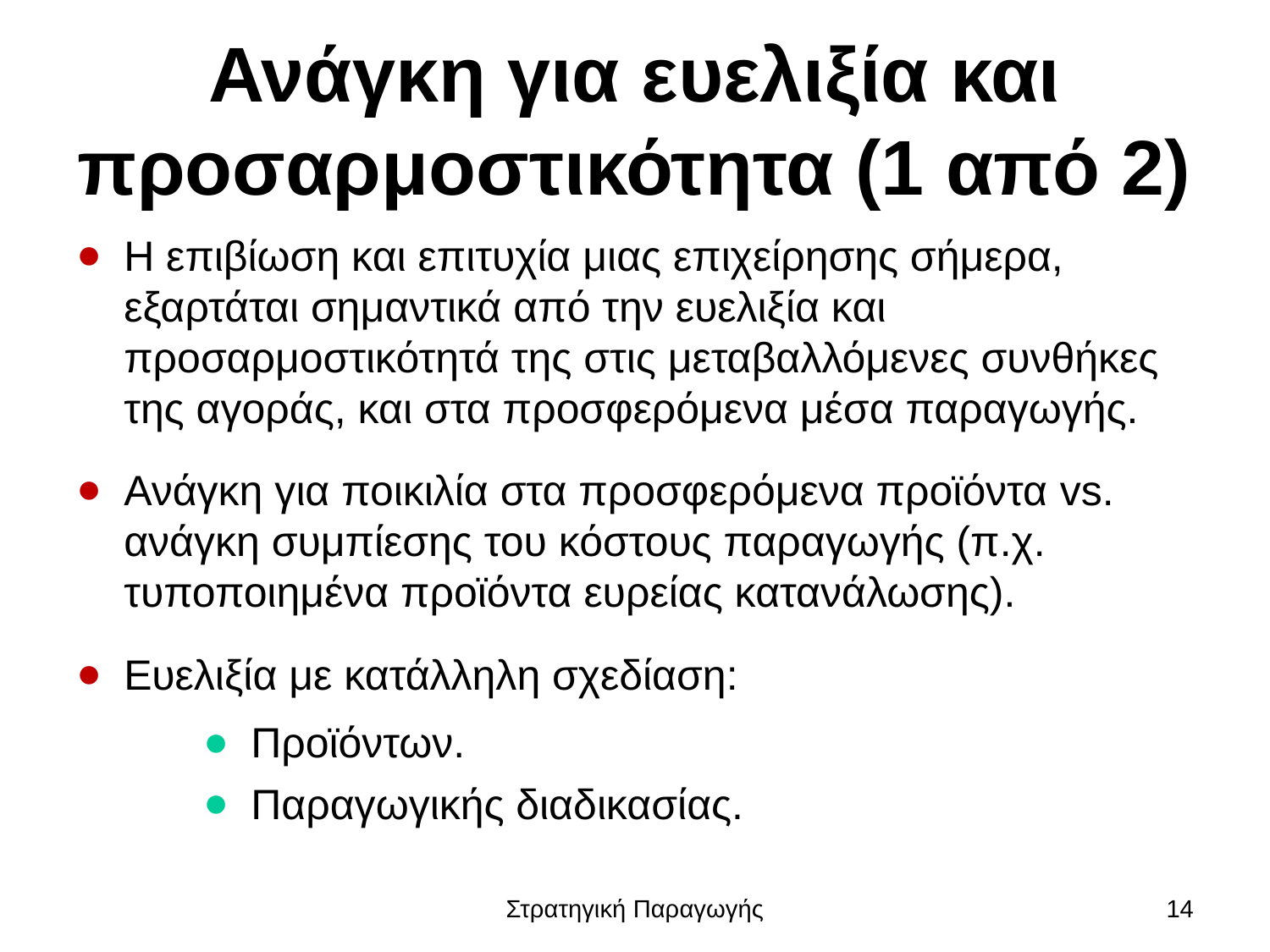

# Ανάγκη για ευελιξία και προσαρμοστικότητα (1 από 2)
Η επιβίωση και επιτυχία μιας επιχείρησης σήμερα, εξαρτάται σημαντικά από την ευελιξία και προσαρμοστικότητά της στις μεταβαλλόμενες συνθήκες της αγοράς, και στα προσφερόμενα μέσα παραγωγής.
Ανάγκη για ποικιλία στα προσφερόμενα προϊόντα vs. ανάγκη συμπίεσης του κόστους παραγωγής (π.χ. τυποποιημένα προϊόντα ευρείας κατανάλωσης).
Ευελιξία με κατάλληλη σχεδίαση:
Προϊόντων.
Παραγωγικής διαδικασίας.
Στρατηγική Παραγωγής
14